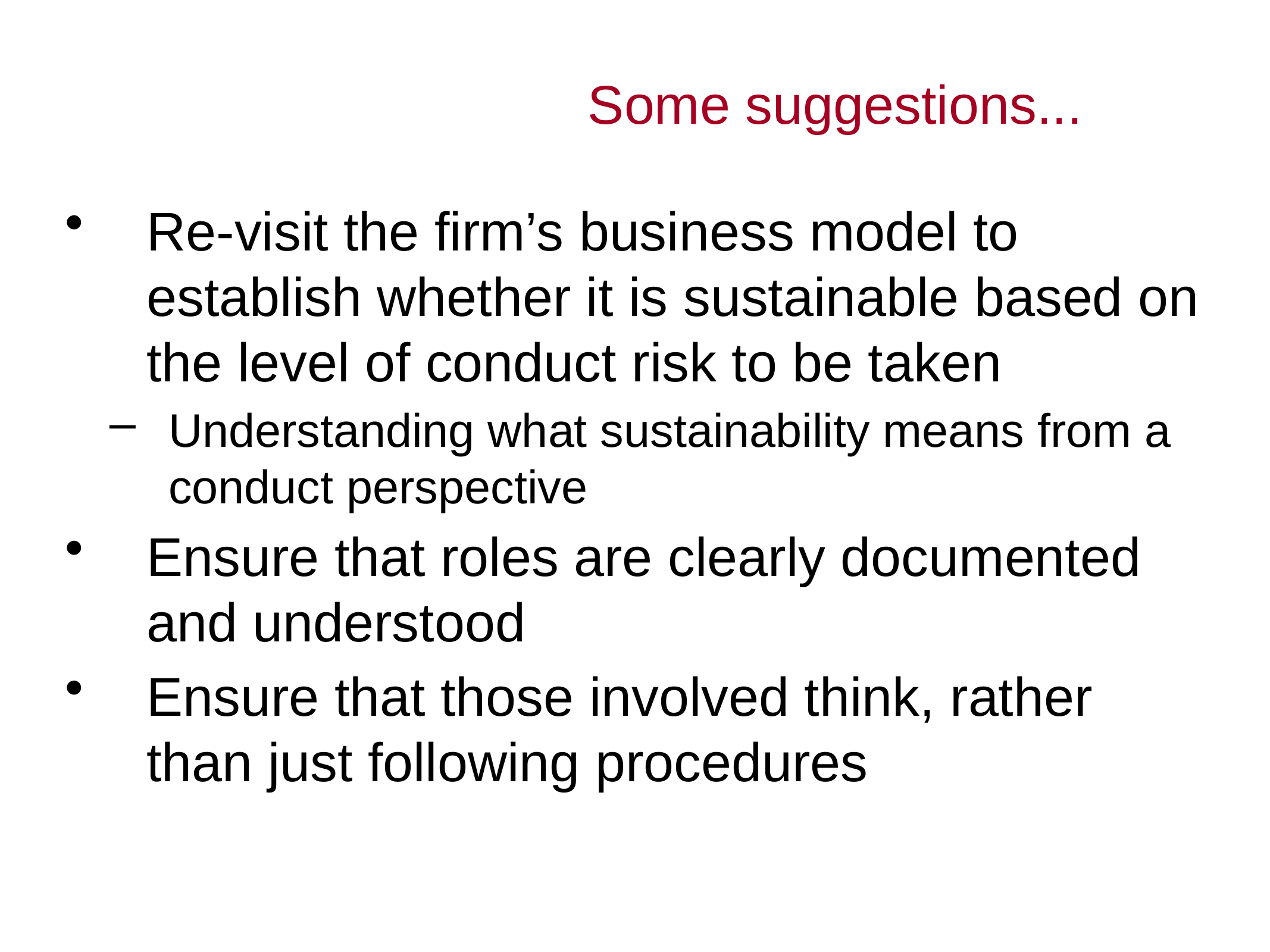

# Some suggestions...
Re-visit the firm’s business model to establish whether it is sustainable based on the level of conduct risk to be taken
Understanding what sustainability means from a conduct perspective
Ensure that roles are clearly documented and understood
Ensure that those involved think, rather than just following procedures